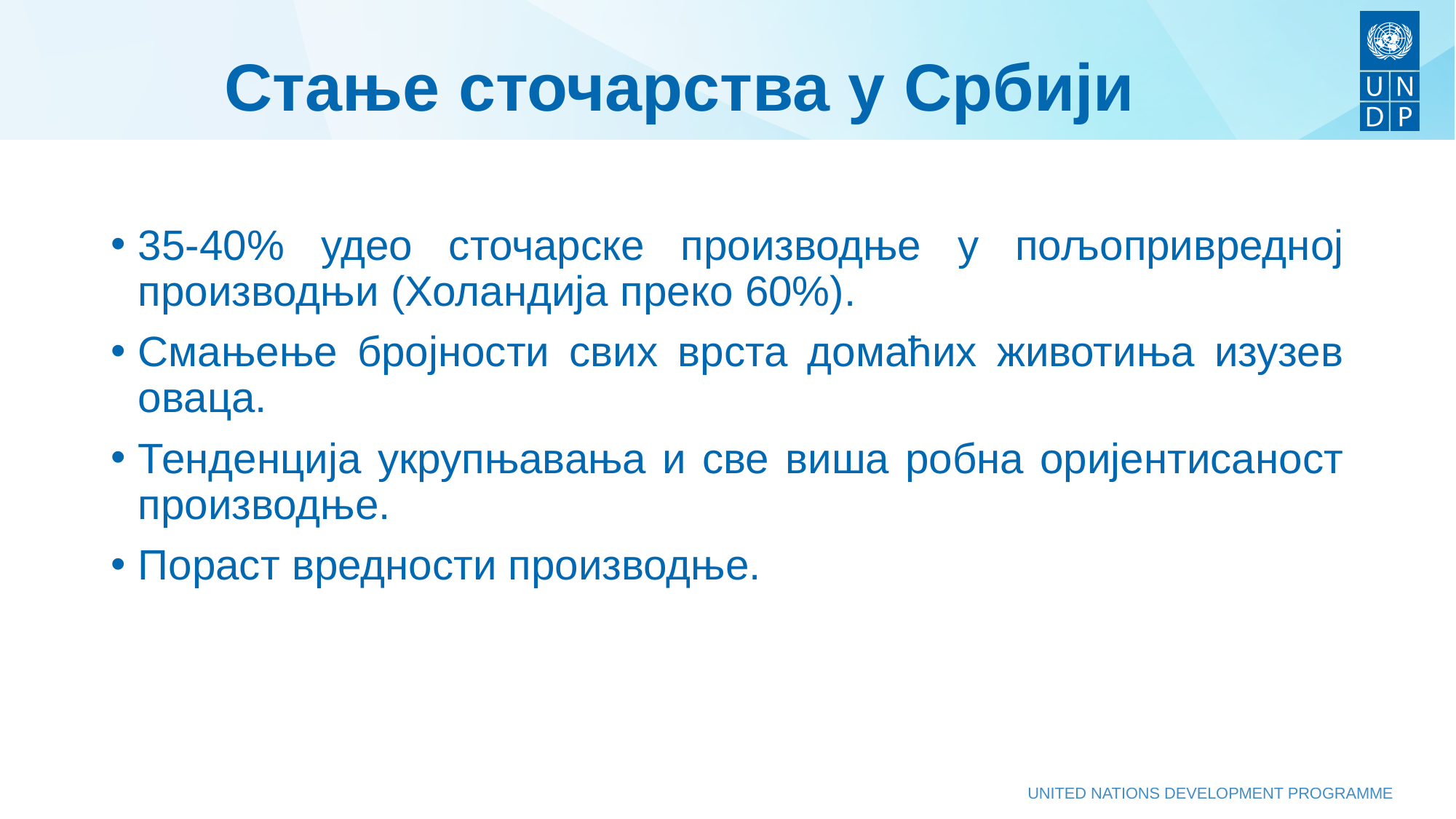

# Стање сточарства у Србији
35-40% удео сточарске производње у пољопривредној производњи (Холандија преко 60%).
Смањење бројности свих врста домаћих животиња изузев оваца.
Тенденција укрупњавања и све виша робна оријентисаност производње.
Пораст вредности производње.